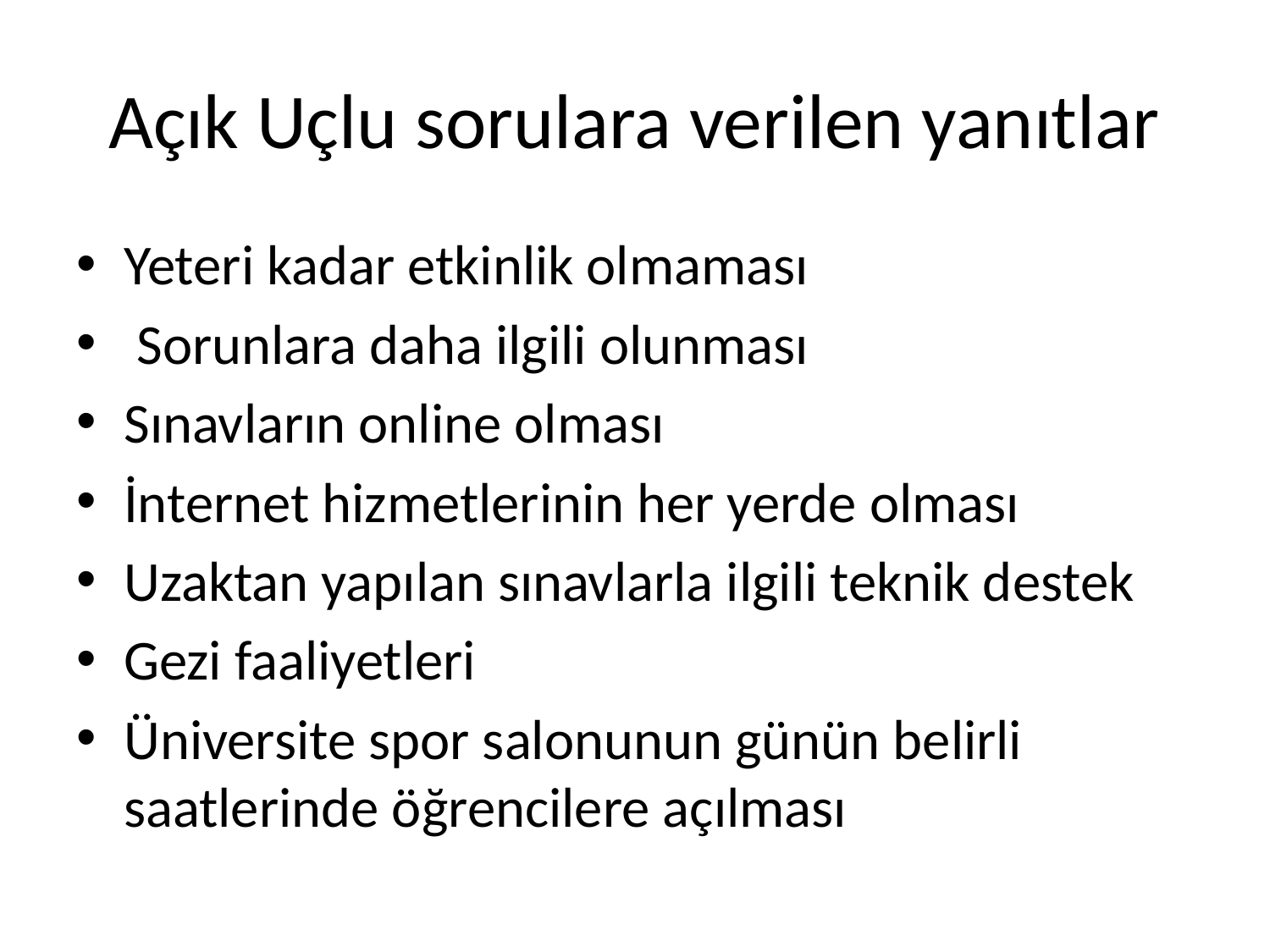

# Açık Uçlu sorulara verilen yanıtlar
Yeteri kadar etkinlik olmaması
 Sorunlara daha ilgili olunması
Sınavların online olması
İnternet hizmetlerinin her yerde olması
Uzaktan yapılan sınavlarla ilgili teknik destek
Gezi faaliyetleri
Üniversite spor salonunun günün belirli saatlerinde öğrencilere açılması